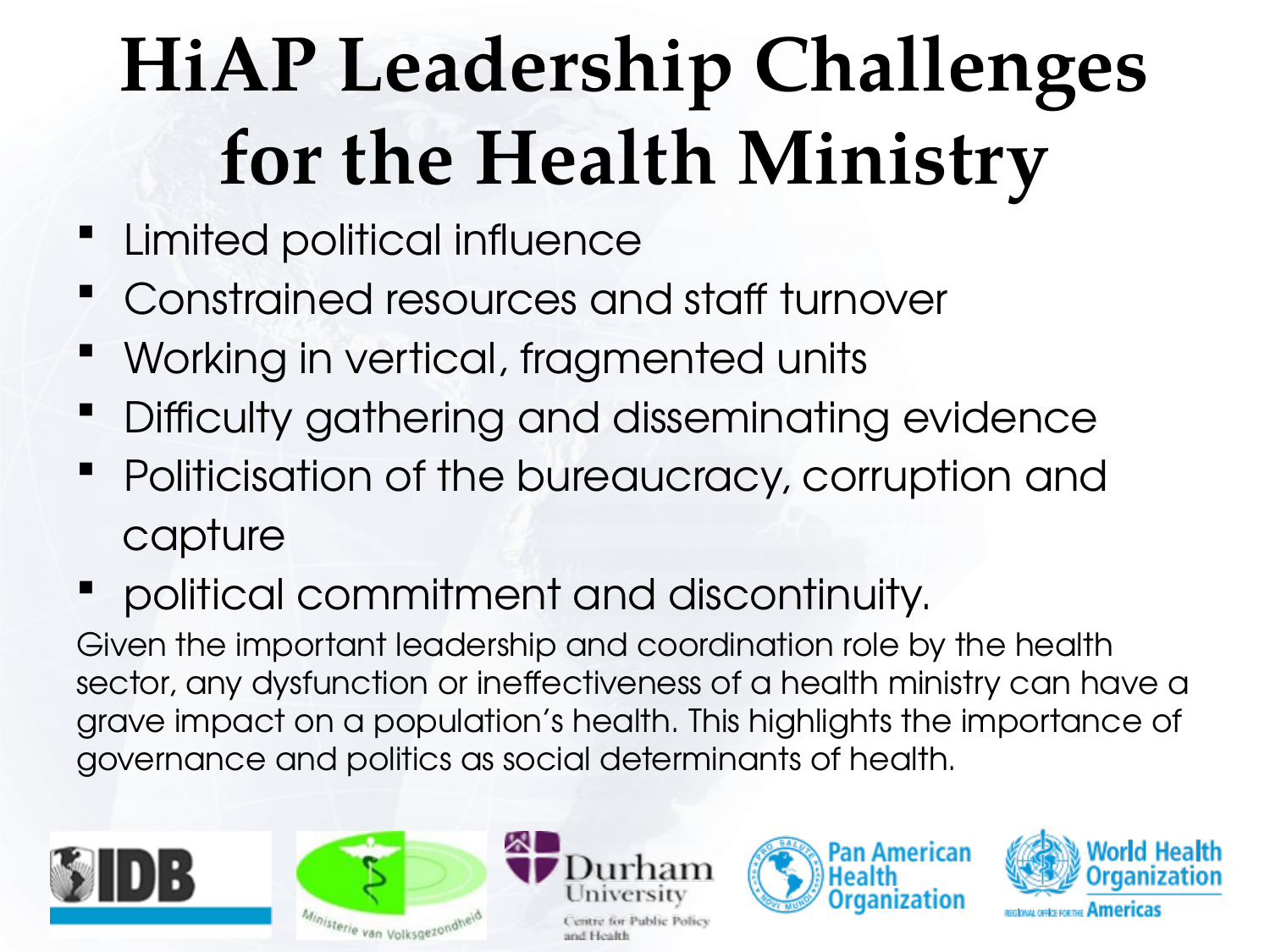

# HiAP Leadership Challenges for the Health Ministry
Limited political influence
Constrained resources and staff turnover
Working in vertical, fragmented units
Difficulty gathering and disseminating evidence
Politicisation of the bureaucracy, corruption and
    capture
political commitment and discontinuity.
Given the important leadership and coordination role by the health sector, any dysfunction or ineffectiveness of a health ministry can have a grave impact on a population’s health. This highlights the importance of governance and politics as social determinants of health.